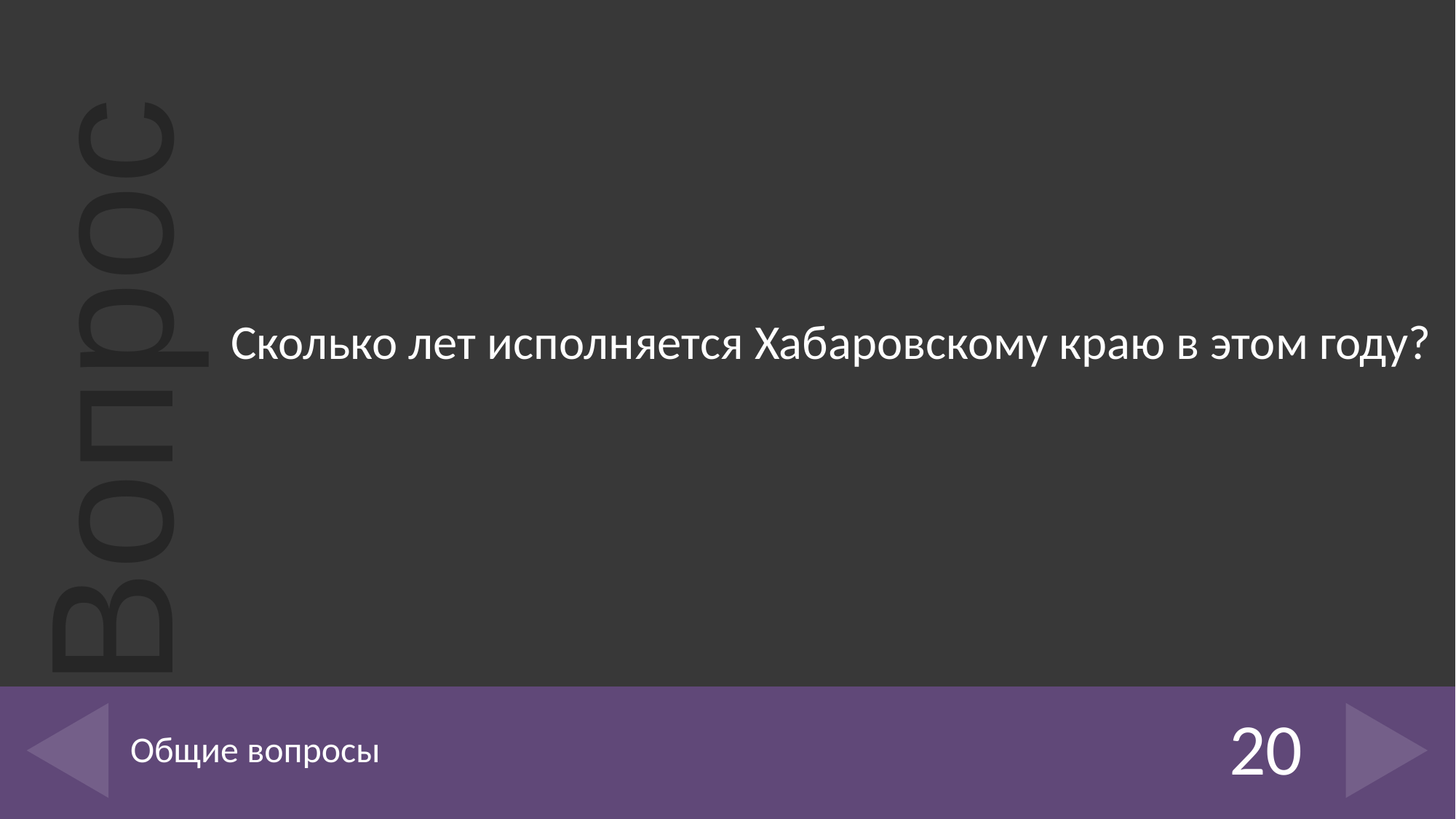

Сколько лет исполняется Хабаровскому краю в этом году?
# Общие вопросы
20